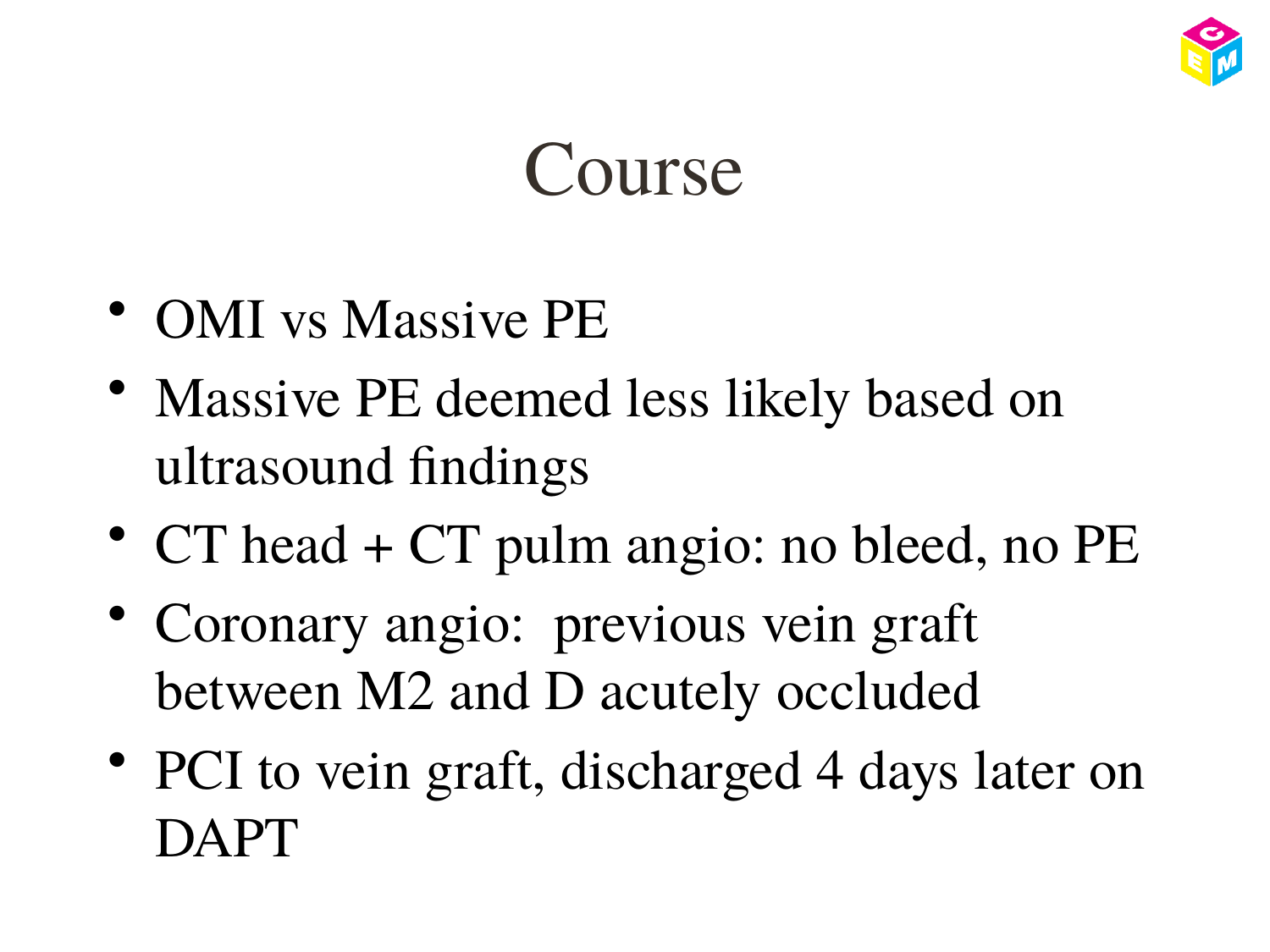

# Course
OMI vs Massive PE
Massive PE deemed less likely based on ultrasound findings
CT head + CT pulm angio: no bleed, no PE
Coronary angio:  previous vein graft between M2 and D acutely occluded
PCI to vein graft, discharged 4 days later on DAPT